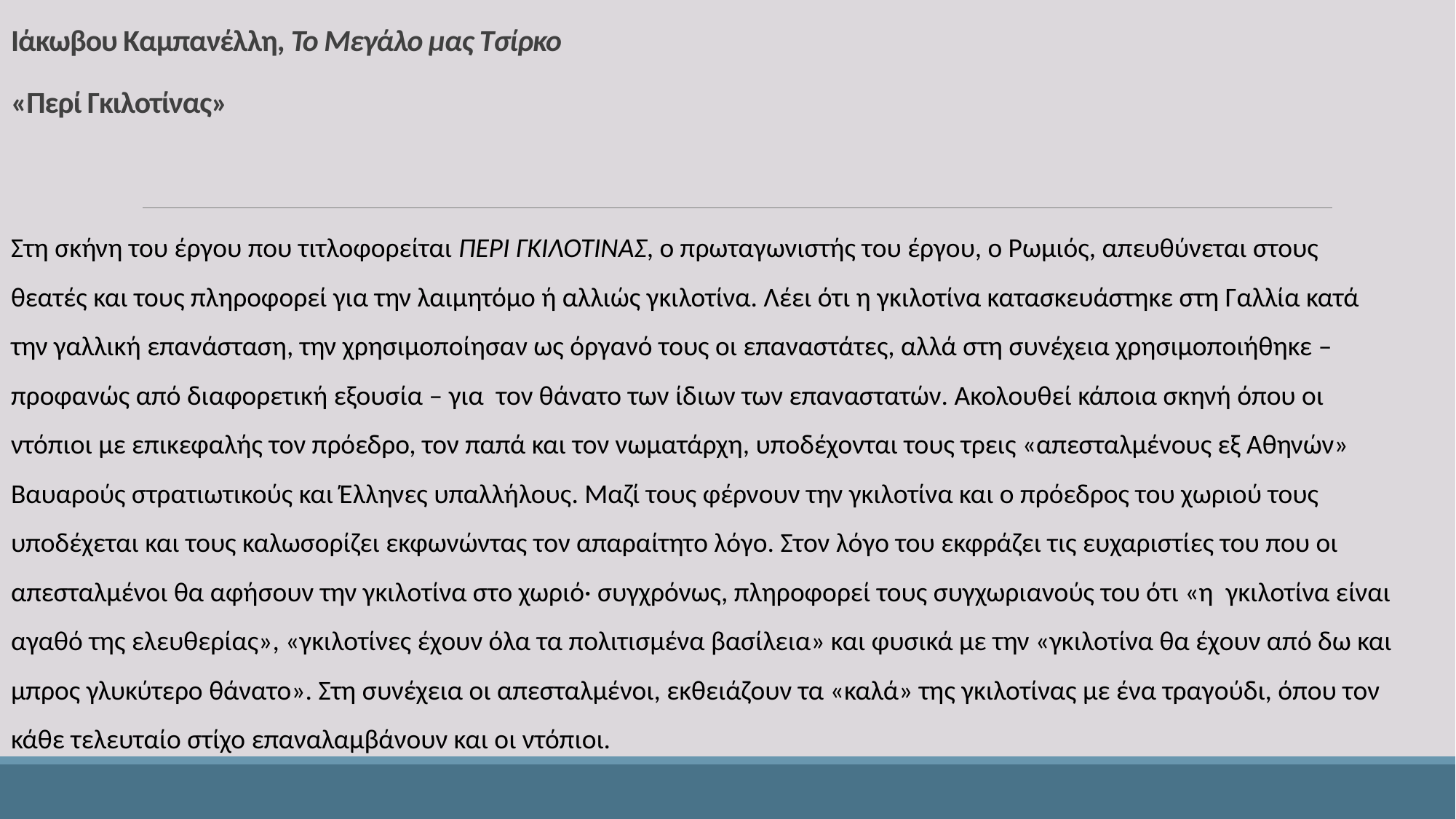

# Ιάκωβου Καμπανέλλη, Το Μεγάλο μας Τσίρκο «Περί Γκιλοτίνας»
Στη σκήνη του έργου που τιτλοφορείται ΠΕΡΙ ΓΚΙΛΟΤΙΝΑΣ, ο πρωταγωνιστής του έργου, ο Ρωμιός, απευθύνεται στους θεατές και τους πληροφορεί για την λαιμητόμο ή αλλιώς γκιλοτίνα. Λέει ότι η γκιλοτίνα κατασκευάστηκε στη Γαλλία κατά την γαλλική επανάσταση, την χρησιμοποίησαν ως όργανό τους οι επαναστάτες, αλλά στη συνέχεια χρησιμοποιήθηκε – προφανώς από διαφορετική εξουσία – για  τον θάνατο των ίδιων των επαναστατών. Ακολουθεί κάποια σκηνή όπου οι ντόπιοι με επικεφαλής τον πρόεδρο, τον παπά και τον νωματάρχη, υποδέχονται τους τρεις «απεσταλμένους εξ Αθηνών» Βαυαρούς στρατιωτικούς και Έλληνες υπαλλήλους. Μαζί τους φέρνουν την γκιλοτίνα και ο πρόεδρος του χωριού τους υποδέχεται και τους καλωσορίζει εκφωνώντας τον απαραίτητο λόγο. Στον λόγο του εκφράζει τις ευχαριστίες του που οι απεσταλμένοι θα αφήσουν την γκιλοτίνα στο χωριό· συγχρόνως, πληροφορεί τους συγχωριανούς του ότι «η  γκιλοτίνα είναι αγαθό της ελευθερίας», «γκιλοτίνες έχουν όλα τα πολιτισμένα βασίλεια» και φυσικά με την «γκιλοτίνα θα έχουν από δω και μπρος γλυκύτερο θάνατο». Στη συνέχεια οι απεσταλμένοι, εκθειάζουν τα «καλά» της γκιλοτίνας με ένα τραγούδι, όπου τον κάθε τελευταίο στίχο επαναλαμβάνουν και οι ντόπιοι.